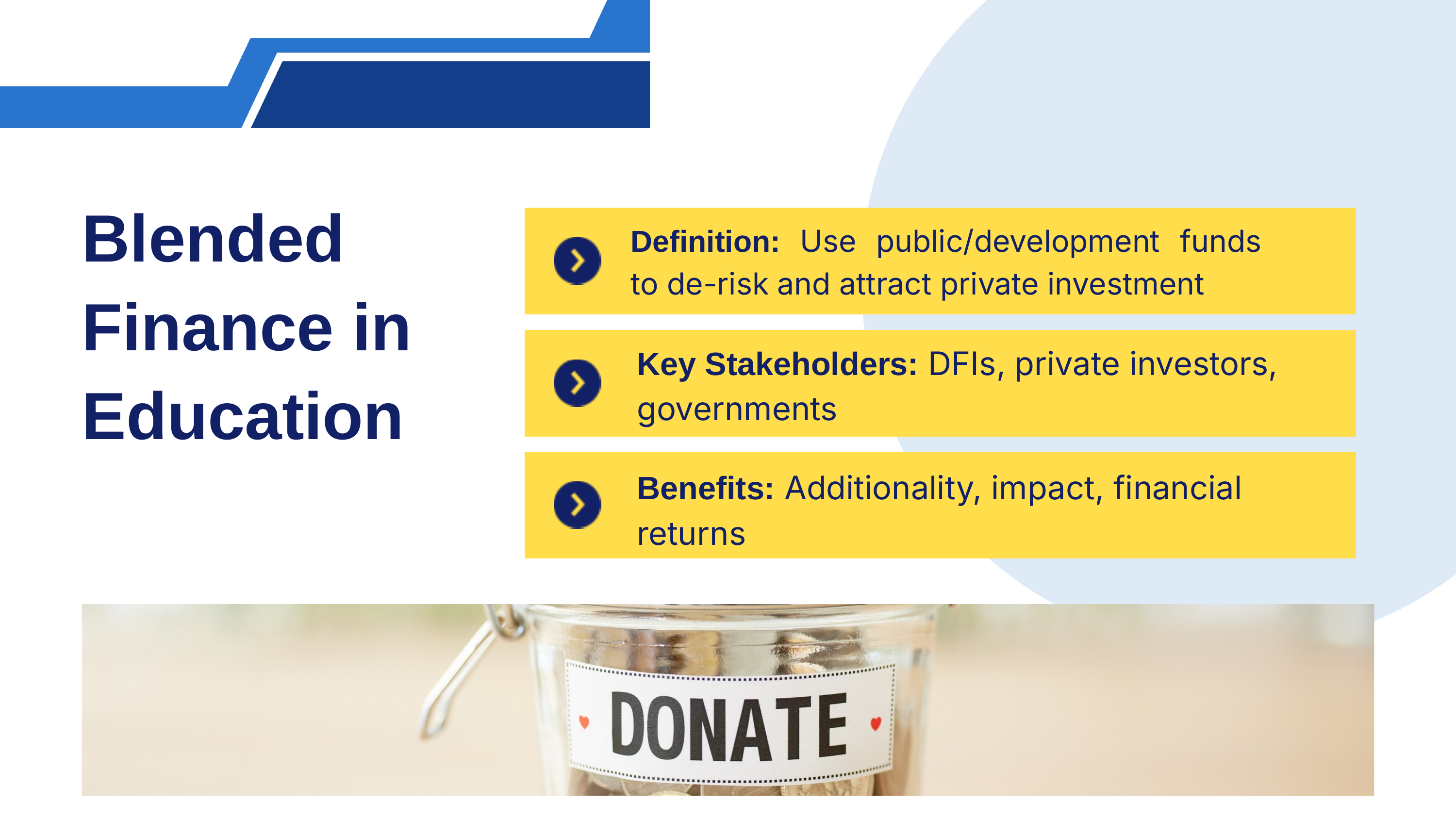

Blended Finance in Education

Definition: Use public/development funds to de-risk and attract private investment

Key Stakeholders: DFIs, private investors, governments

Benefits: Additionality, impact, financial returns